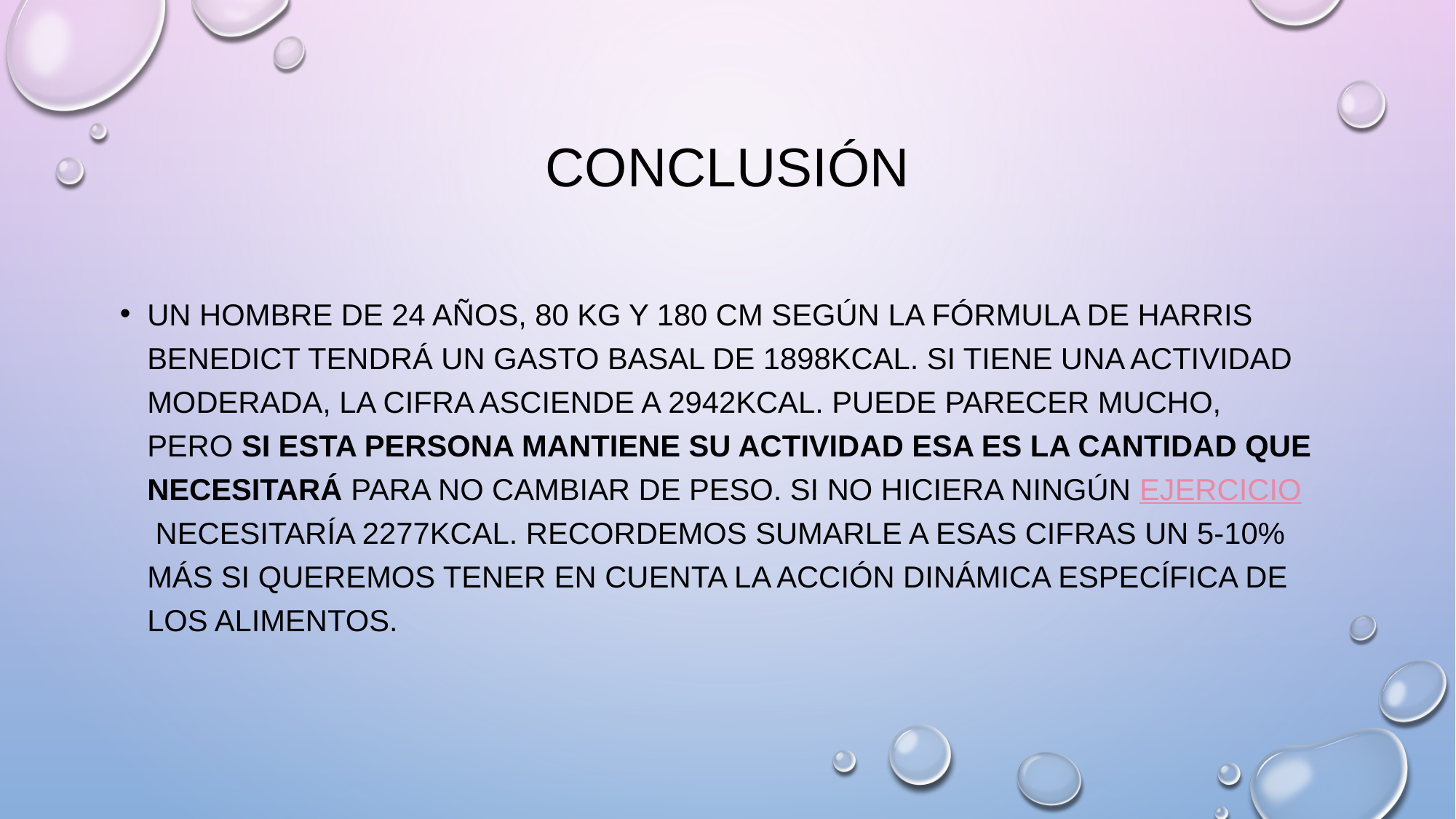

# conclusión
Un hombre de 24 años, 80 kg y 180 cm según la fórmula de Harris Benedict tendrá un gasto basal de 1898kcal. Si tiene una actividad moderada, la cifra asciende a 2942kcal. Puede parecer mucho, pero si esta persona mantiene su actividad esa es la cantidad que necesitará para no cambiar de peso. Si no hiciera ningún ejercicio necesitaría 2277kcal. Recordemos sumarle a esas cifras un 5-10% más si queremos tener en cuenta la acción dinámica específica de los alimentos.